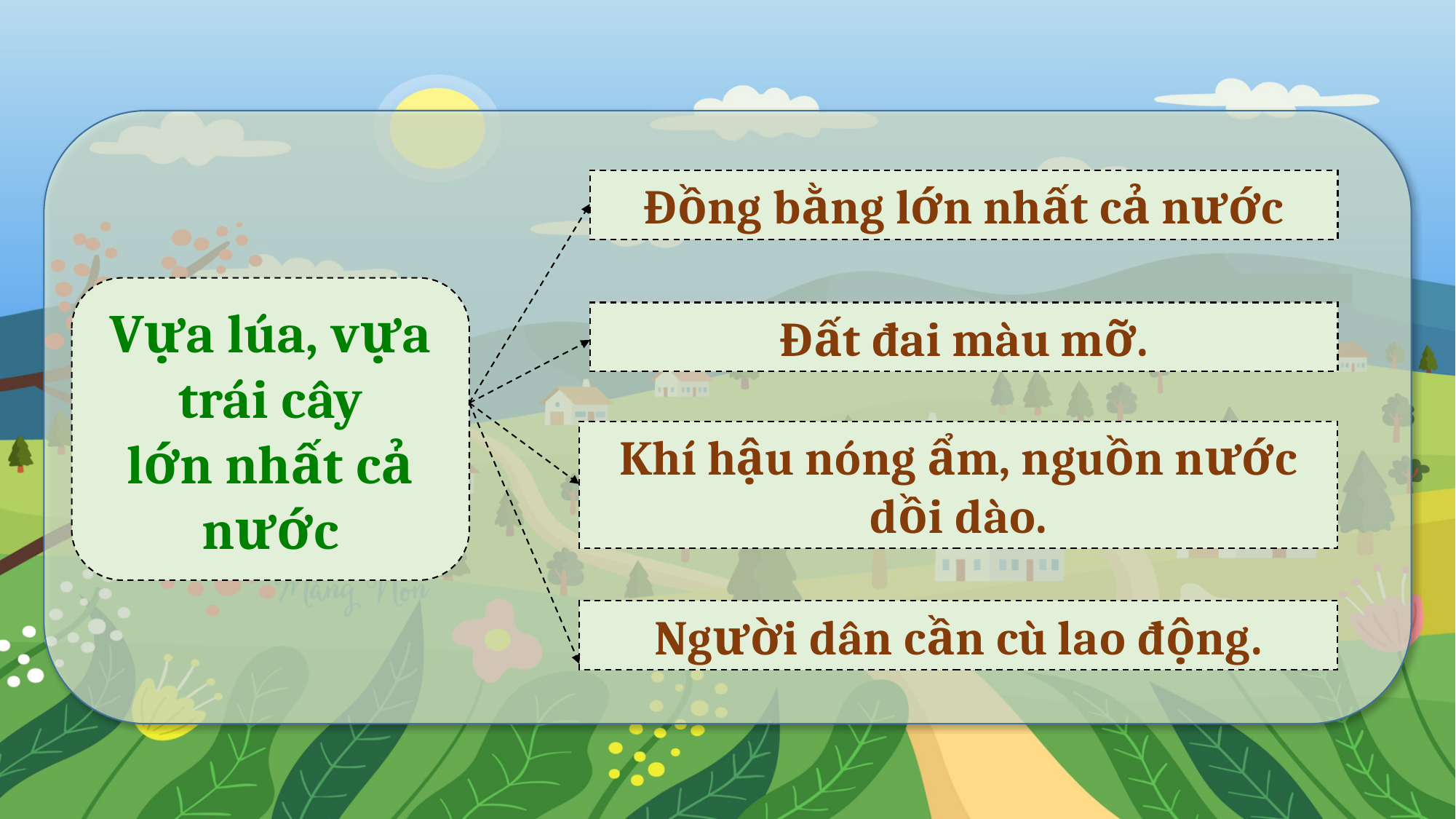

Đồng bằng lớn nhất cả nước

Vựa lúa, vựa trái cây
lớn nhất cả nước
Đất đai màu mỡ.

Khí hậu nóng ẩm, nguồn nước dồi dào.
Người dân cần cù lao động.